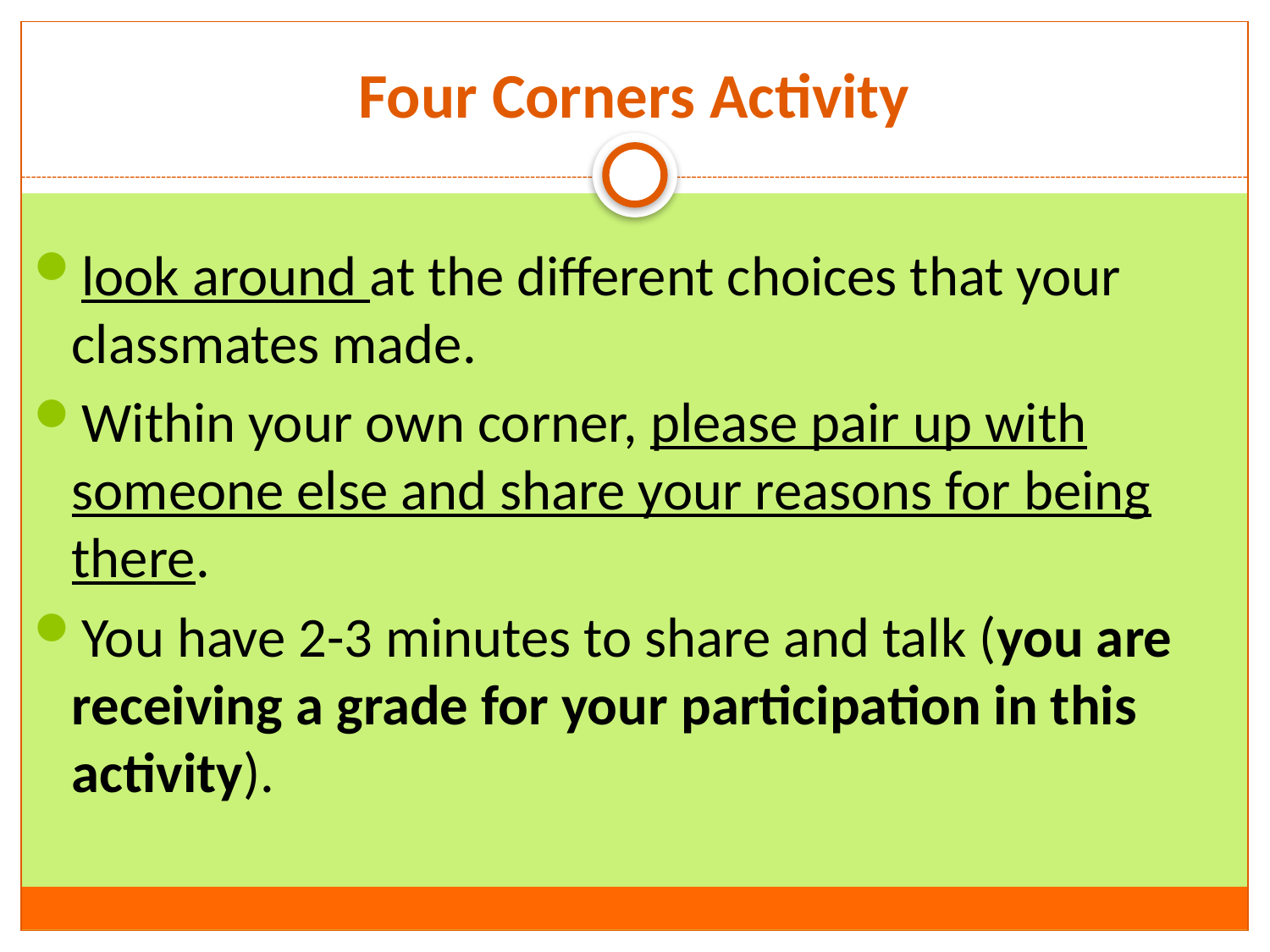

# Four Corners Activity
look around at the different choices that your classmates made.
Within your own corner, please pair up with someone else and share your reasons for being there.
You have 2-3 minutes to share and talk (you are receiving a grade for your participation in this activity).